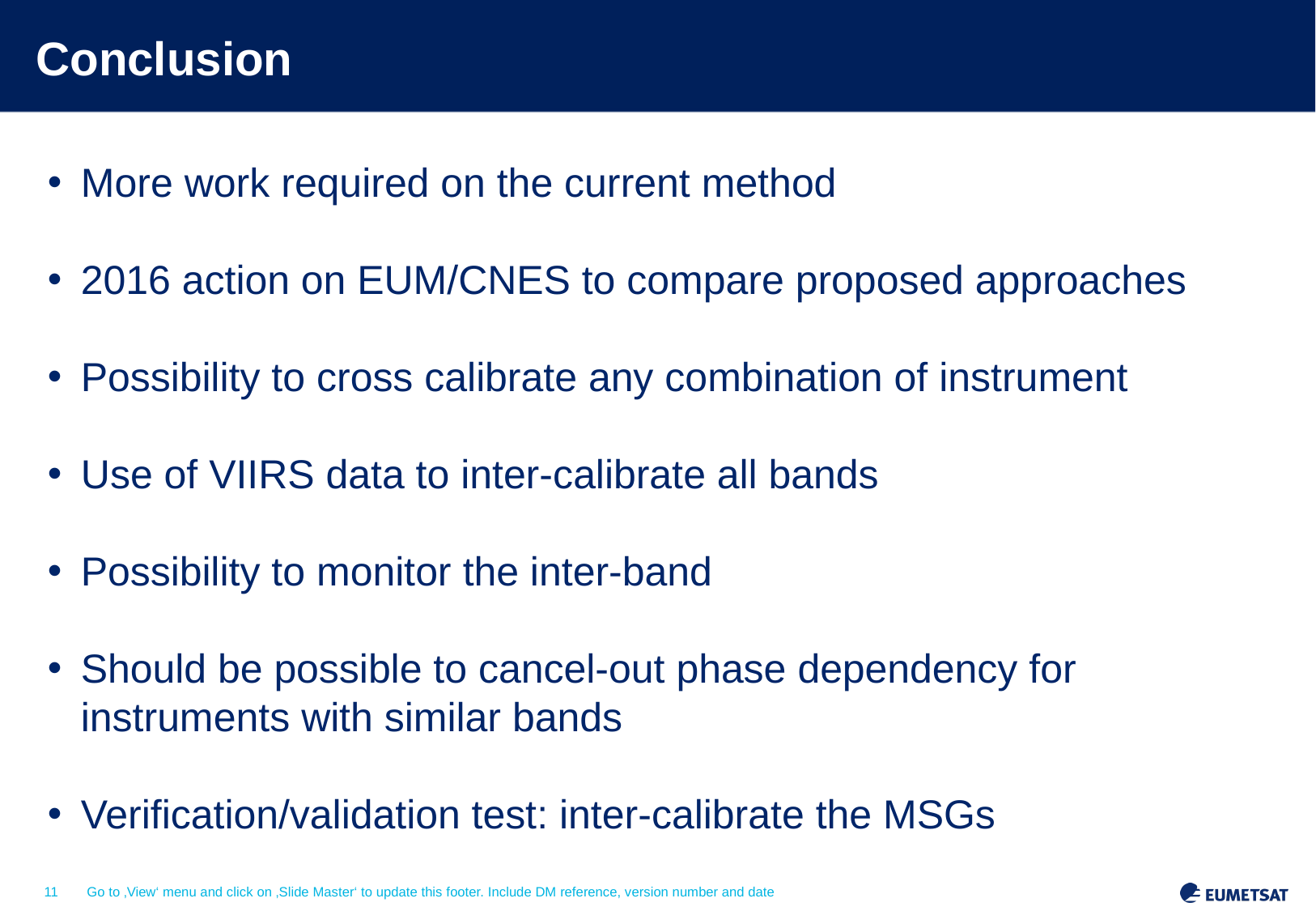

# Conclusion
More work required on the current method

2016 action on EUM/CNES to compare proposed approaches

Possibility to cross calibrate any combination of instrument

Use of VIIRS data to inter-calibrate all bands

Possibility to monitor the inter-band

Should be possible to cancel-out phase dependency for instruments with similar bands

Verification/validation test: inter-calibrate the MSGs